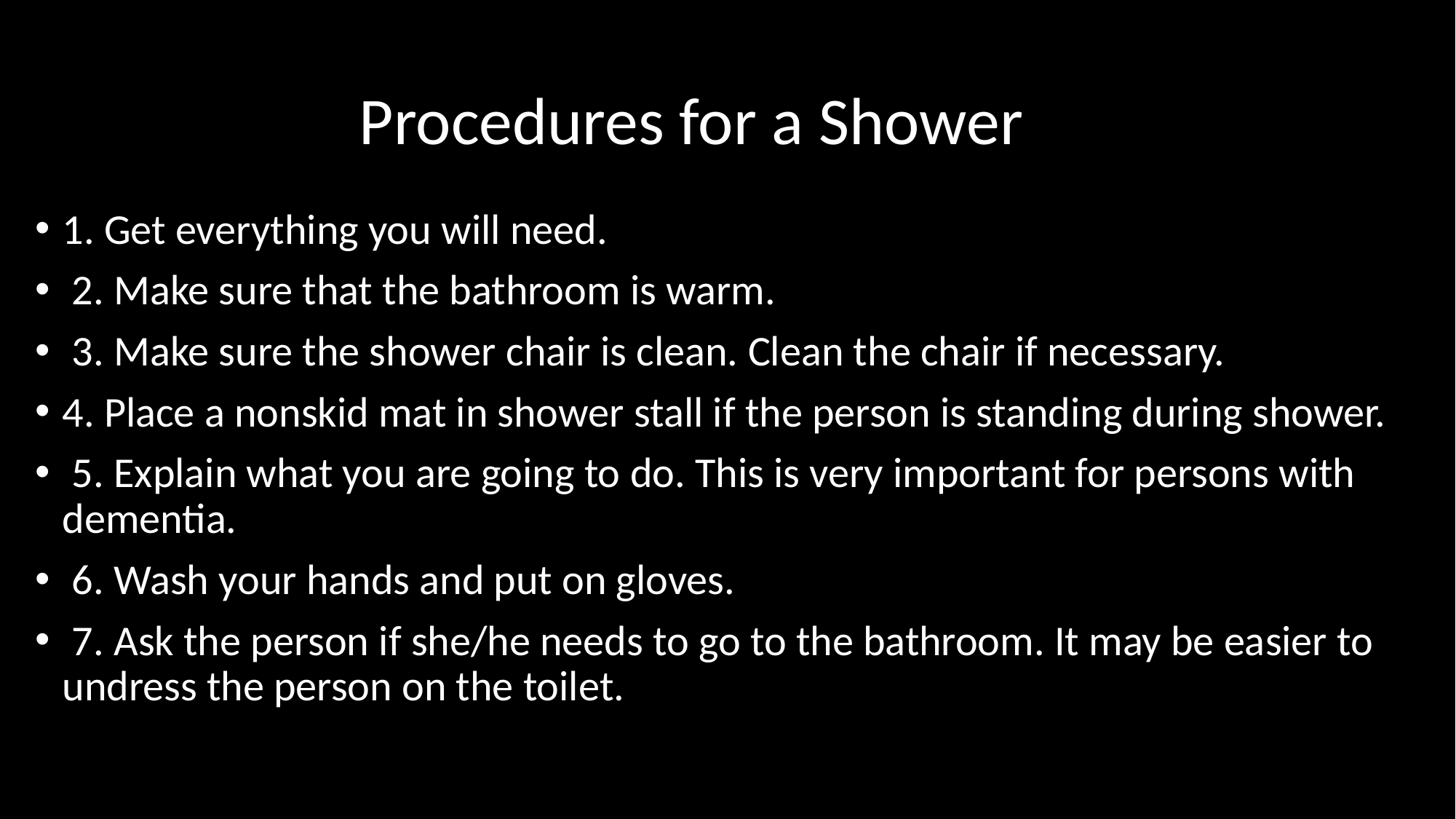

# Procedures for a Shower
1. Get everything you will need.
 2. Make sure that the bathroom is warm.
 3. Make sure the shower chair is clean. Clean the chair if necessary.
4. Place a nonskid mat in shower stall if the person is standing during shower.
 5. Explain what you are going to do. This is very important for persons with dementia.
 6. Wash your hands and put on gloves.
 7. Ask the person if she/he needs to go to the bathroom. It may be easier to undress the person on the toilet.